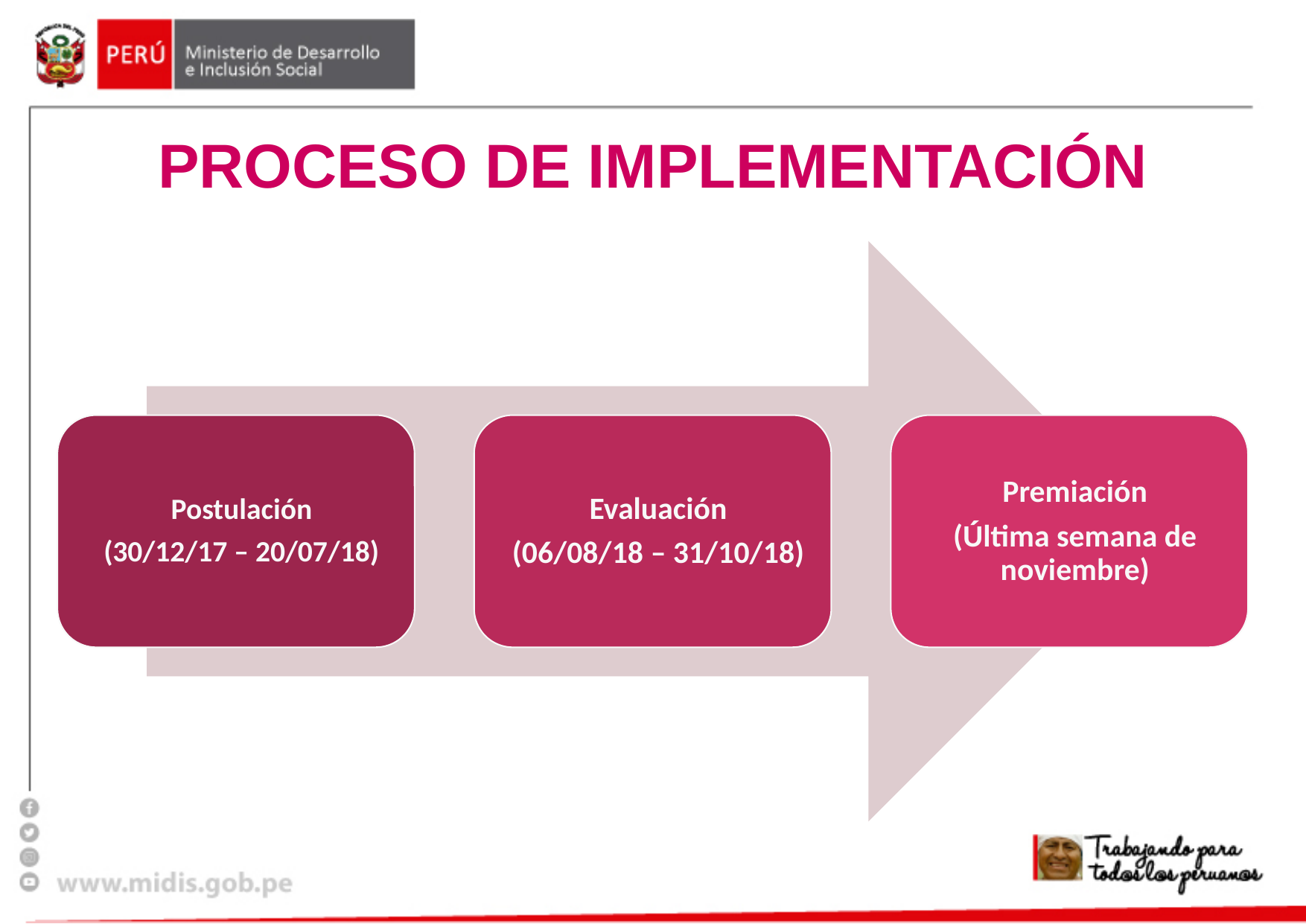

# Proceso de Implementación
Postulación
(30/12/17 – 20/07/18)
Evaluación
(06/08/18 – 31/10/18)
Premiación
(Última semana de noviembre)